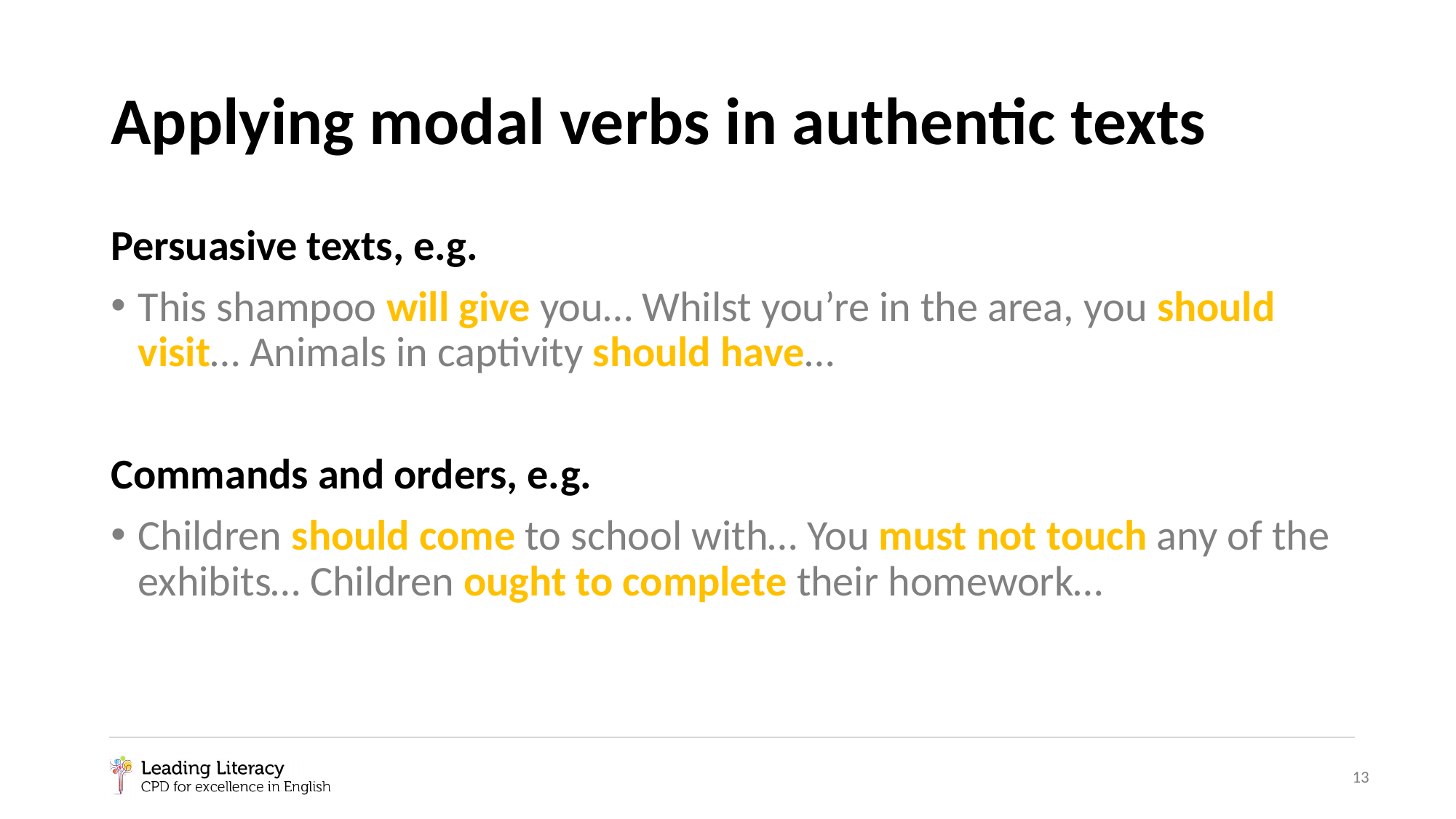

# Applying modal verbs in authentic texts
Persuasive texts, e.g.
This shampoo will give you… Whilst you’re in the area, you should visit… Animals in captivity should have…

Commands and orders, e.g.
Children should come to school with… You must not touch any of the exhibits… Children ought to complete their homework…